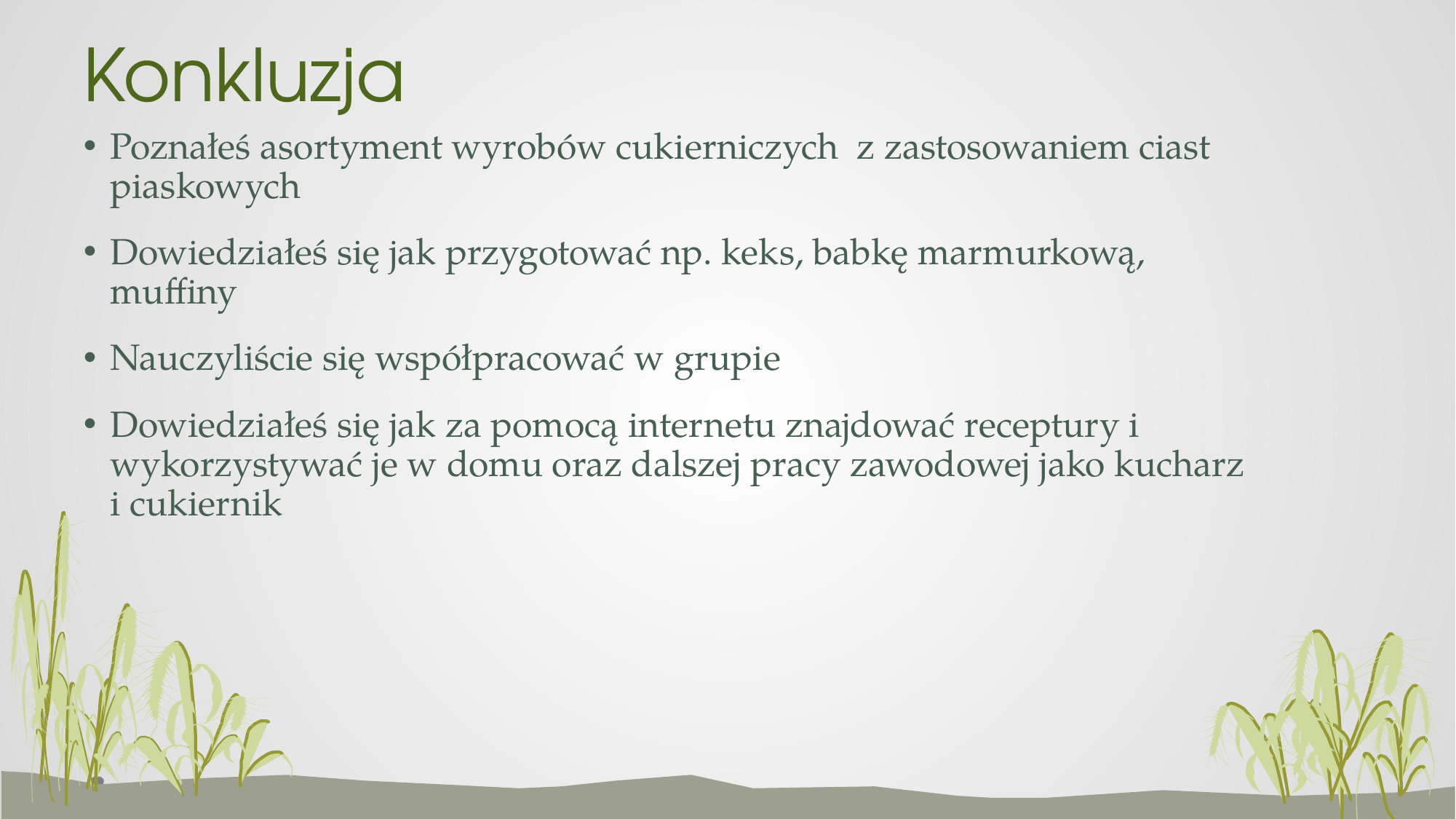

# Konkluzja
Poznałeś asortyment wyrobów cukierniczych  z zastosowaniem ciast piaskowych
Dowiedziałeś się jak przygotować np. keks, babkę marmurkową, muffiny
Nauczyliście się współpracować w grupie
Dowiedziałeś się jak za pomocą internetu znajdować receptury i wykorzystywać je w domu oraz dalszej pracy zawodowej jako kucharz i cukiernik